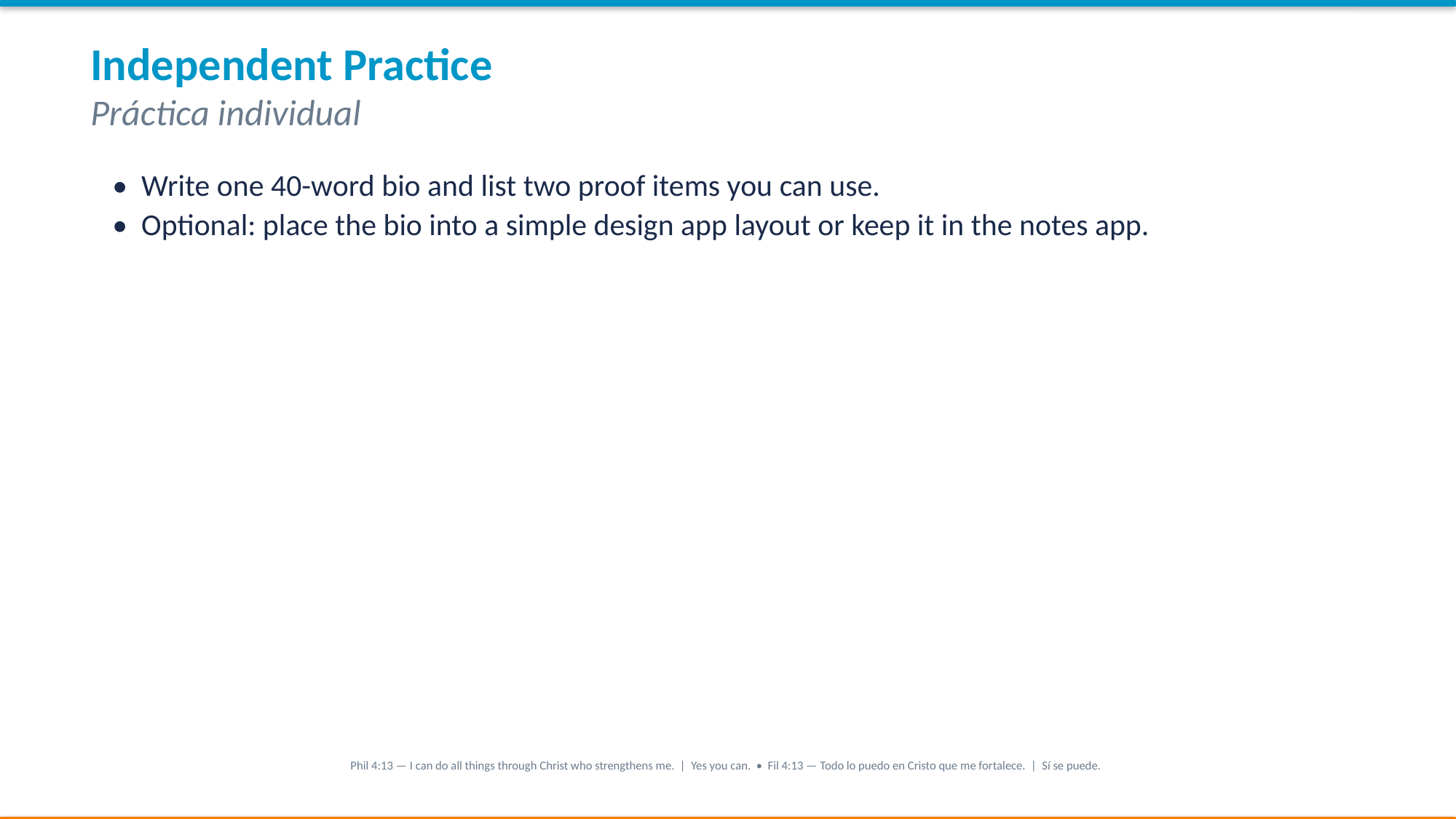

Independent Practice
Práctica individual
•  Write one 40-word bio and list two proof items you can use.
•  Optional: place the bio into a simple design app layout or keep it in the notes app.
Phil 4:13 — I can do all things through Christ who strengthens me.  |  Yes you can.  •  Fil 4:13 — Todo lo puedo en Cristo que me fortalece.  |  Sí se puede.